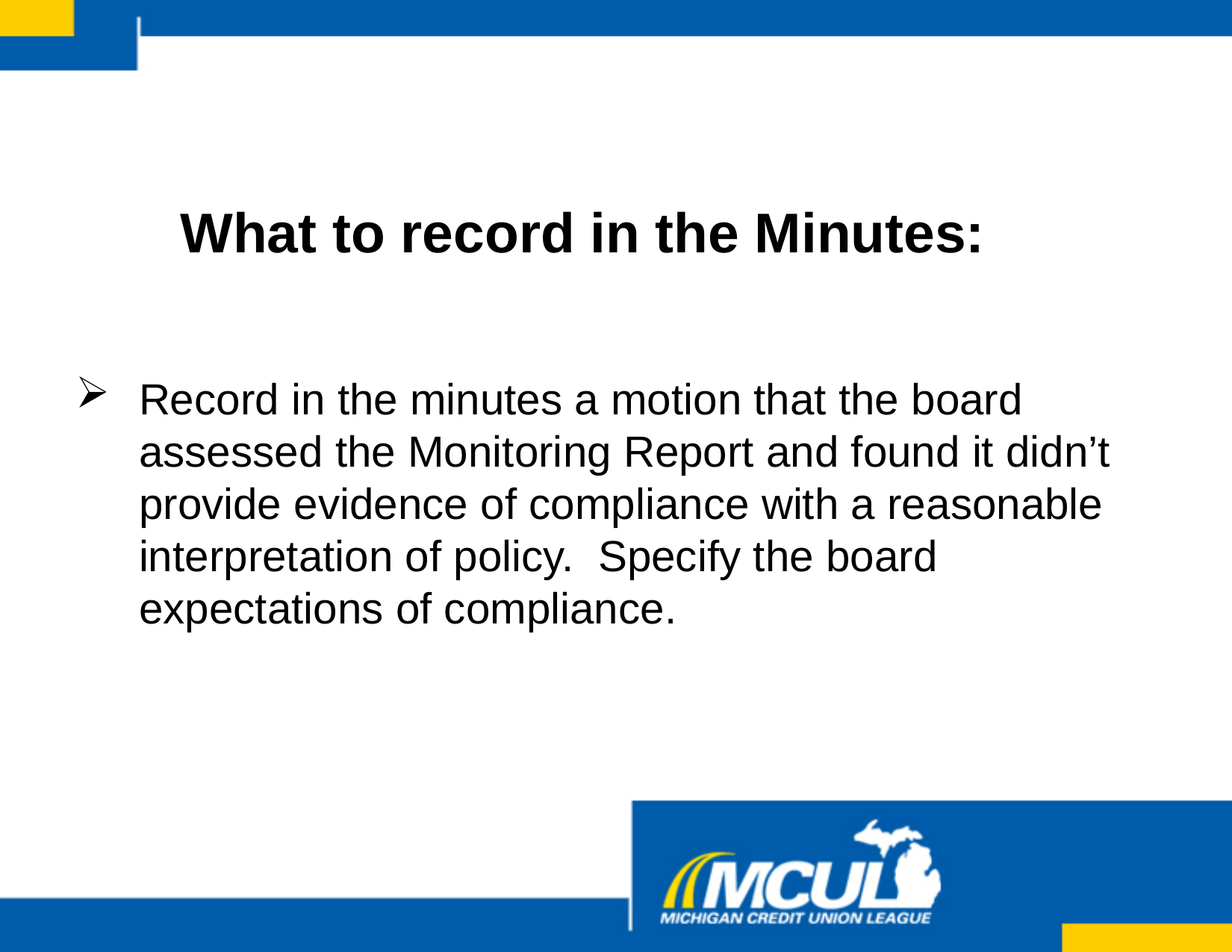

# What to record in the Minutes:

Record in the minutes a motion that the board assessed the Monitoring Report and found it didn’t provide evidence of compliance with a reasonable interpretation of policy.  Specify the board expectations of compliance.